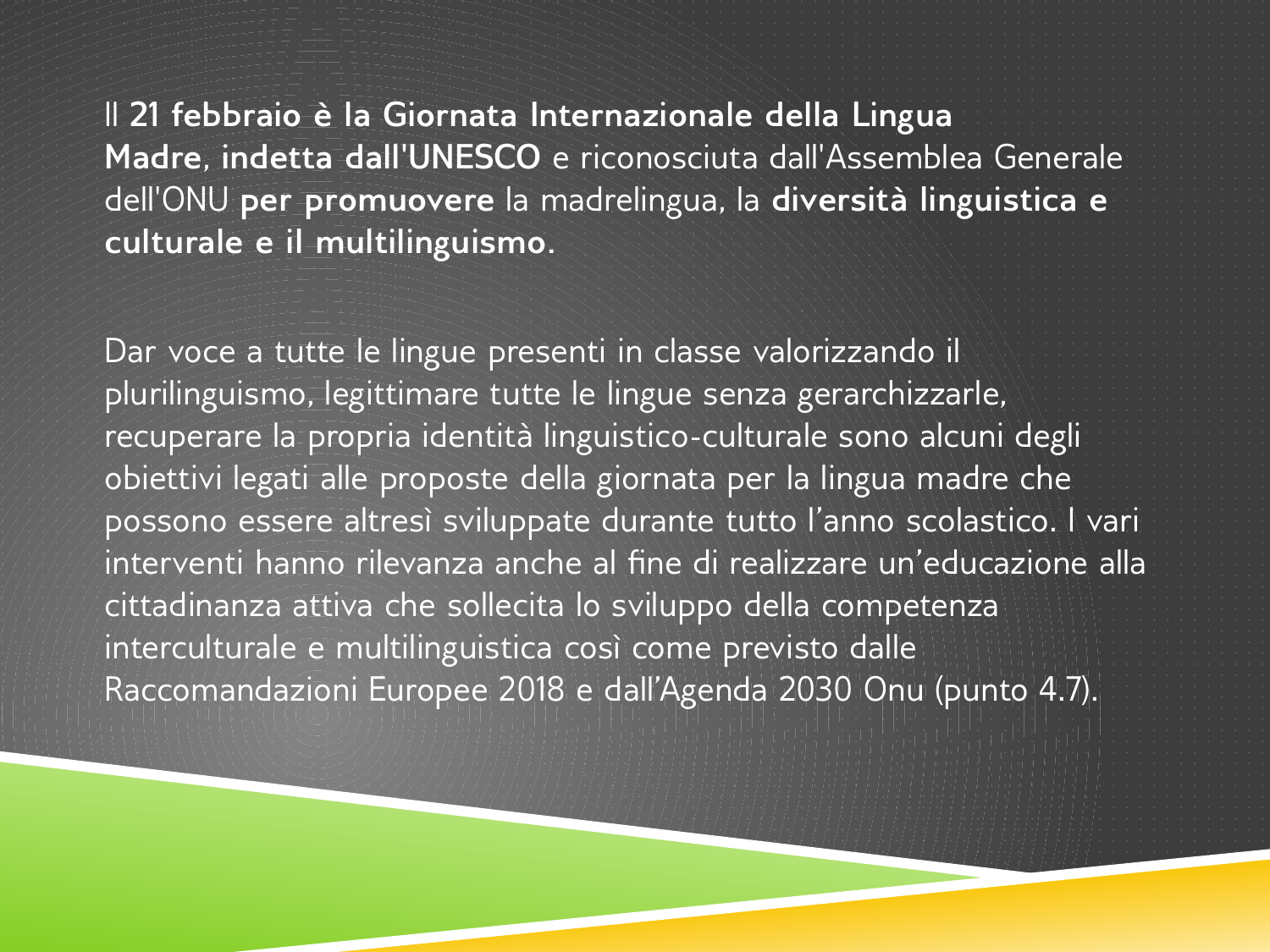

Il 21 febbraio è la Giornata Internazionale della Lingua Madre, indetta dall'UNESCO e riconosciuta dall'Assemblea Generale dell'ONU per promuovere la madrelingua, la diversità linguistica e culturale e il multilinguismo.

Dar voce a tutte le lingue presenti in classe valorizzando il plurilinguismo, legittimare tutte le lingue senza gerarchizzarle, recuperare la propria identità linguistico-culturale sono alcuni degli obiettivi legati alle proposte della giornata per la lingua madre che possono essere altresì sviluppate durante tutto l’anno scolastico. I vari interventi hanno rilevanza anche al fine di realizzare un’educazione alla cittadinanza attiva che sollecita lo sviluppo della competenza interculturale e multilinguistica così come previsto dalle Raccomandazioni Europee 2018 e dall’Agenda 2030 Onu (punto 4.7).